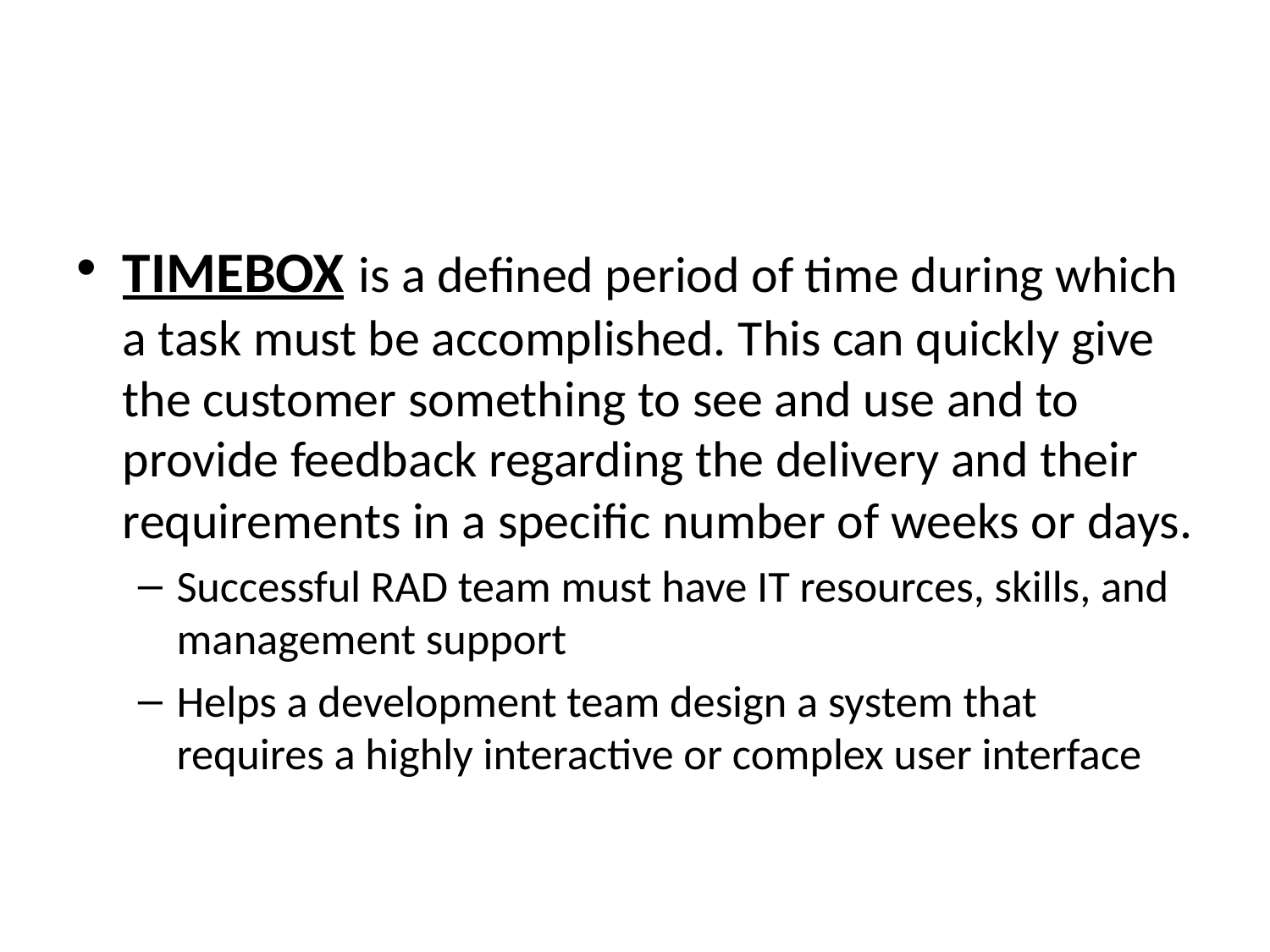

#
TIMEBOX is a defined period of time during which a task must be accomplished. This can quickly give the customer something to see and use and to provide feedback regarding the delivery and their requirements in a specific number of weeks or days.
Successful RAD team must have IT resources, skills, and management support
Helps a development team design a system that requires a highly interactive or complex user interface